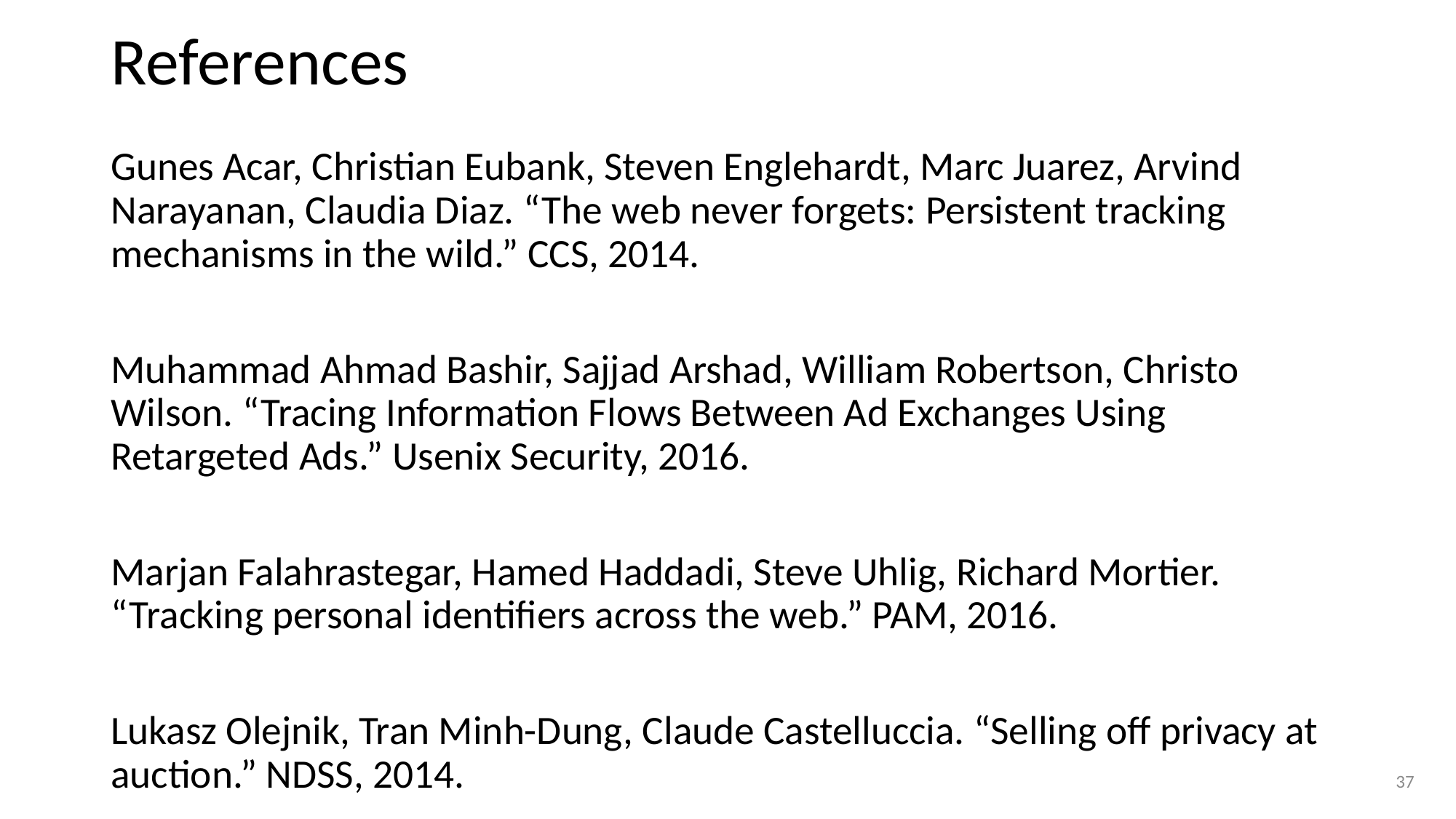

# References
Gunes Acar, Christian Eubank, Steven Englehardt, Marc Juarez, Arvind Narayanan, Claudia Diaz. “The web never forgets: Persistent tracking mechanisms in the wild.” CCS, 2014.

Muhammad Ahmad Bashir, Sajjad Arshad, William Robertson, Christo Wilson. “Tracing Information Flows Between Ad Exchanges Using Retargeted Ads.” Usenix Security, 2016.

Marjan Falahrastegar, Hamed Haddadi, Steve Uhlig, Richard Mortier. “Tracking personal identifiers across the web.” PAM, 2016.

Lukasz Olejnik, Tran Minh-Dung, Claude Castelluccia. “Selling off privacy at auction.” NDSS, 2014.
37